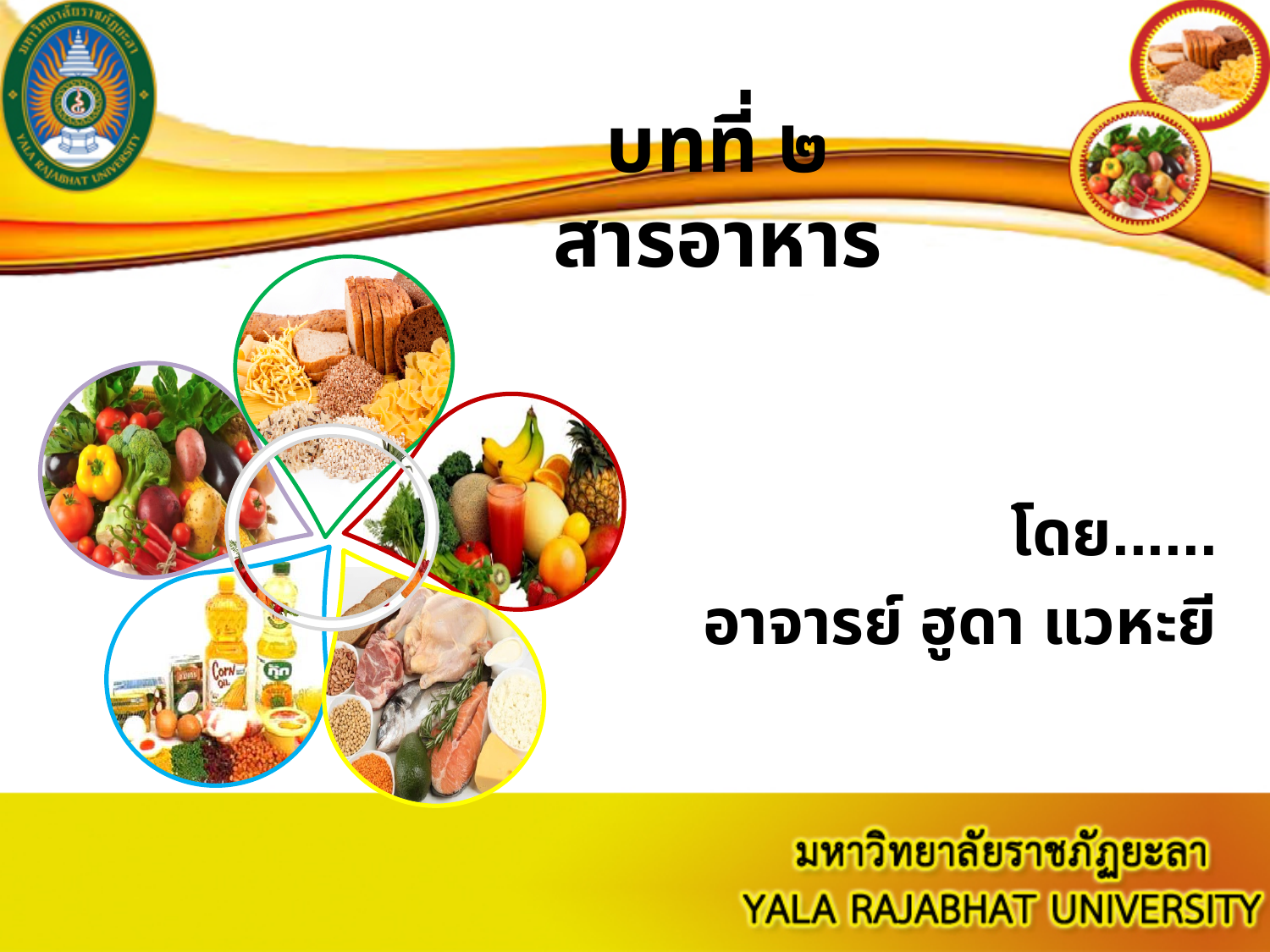

# บทที่ ๒ สารอาหาร

โดย......
อาจารย์ ฮูดา แวหะยี